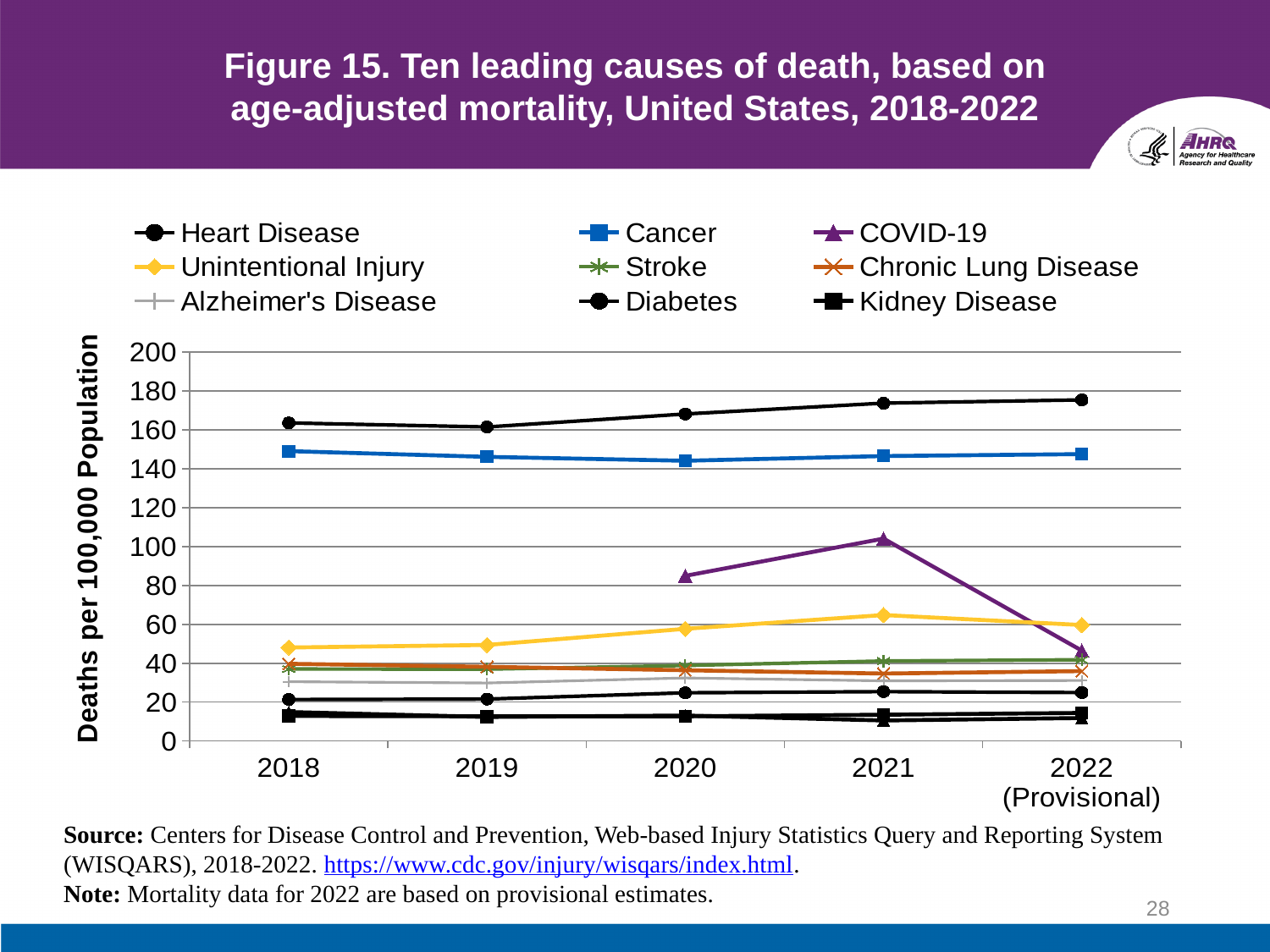

# Figure 15. Ten leading causes of death, based on age-adjusted mortality, United States, 2018-2022

### Chart

| Category | Heart Disease | Cancer | COVID-19 | Unintentional Injury | Stroke | Chronic Lung Disease | Alzheimer's Disease | Diabetes | Kidney Disease | Influenza and Pneumonia |
|---|---|---|---|---|---|---|---|---|---|---|
| 2018 | 163.61 | 149.11 | None | 48.11 | 37.07 | 39.71 | 30.52 | 21.36 | 12.91 | 14.93 |
| 2019 | 161.52 | 146.15 | None | 49.41 | 36.96 | 38.18 | 29.85 | 21.58 | 12.71 | 12.37 |
| 2020 | 168.19 | 144.13 | 84.96 | 57.7 | 38.84 | 36.41 | 32.45 | 24.81 | 12.71 | 13.11 |
| 2021 | 173.78 | 146.55 | 104.12 | 64.82 | 41.14 | 34.71 | 30.96 | 25.41 | 13.55 | 10.58 |
| 2022 (Provisional) | 175.45 | 147.55 | 46.49 | 59.67 | 41.78 | 35.98 | 31.14 | 24.92 | 14.46 | 11.84 |
Source: Centers for Disease Control and Prevention, Web-based Injury Statistics Query and Reporting System (WISQARS), 2018-2022. https://www.cdc.gov/injury/wisqars/index.html.
Note: Mortality data for 2022 are based on provisional estimates.
28